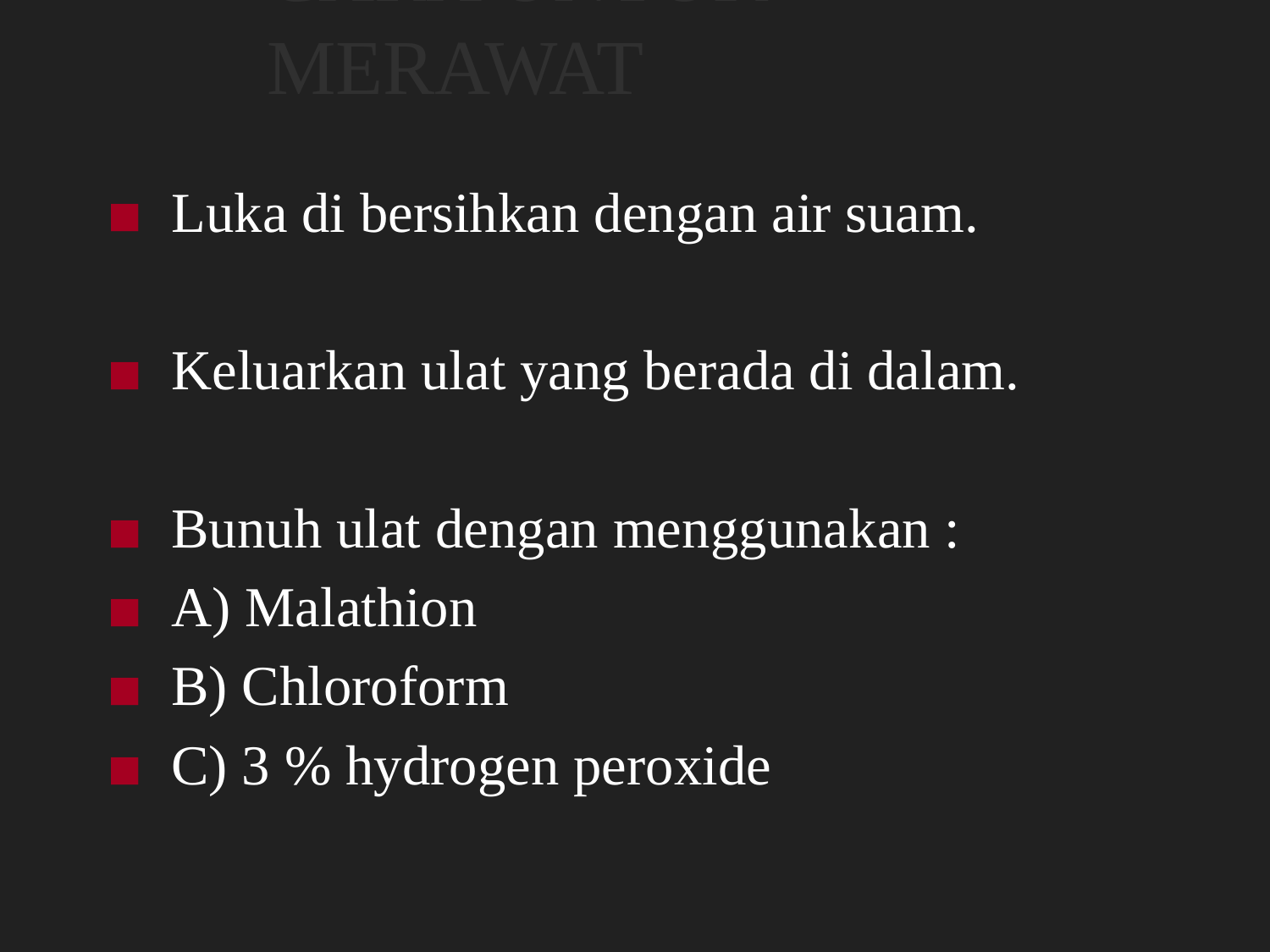

# CARA UNTUK MERAWAT
Luka di bersihkan dengan air suam.

Keluarkan ulat yang berada di dalam.

Bunuh ulat dengan menggunakan :
A) Malathion
B) Chloroform
C) 3 % hydrogen peroxide